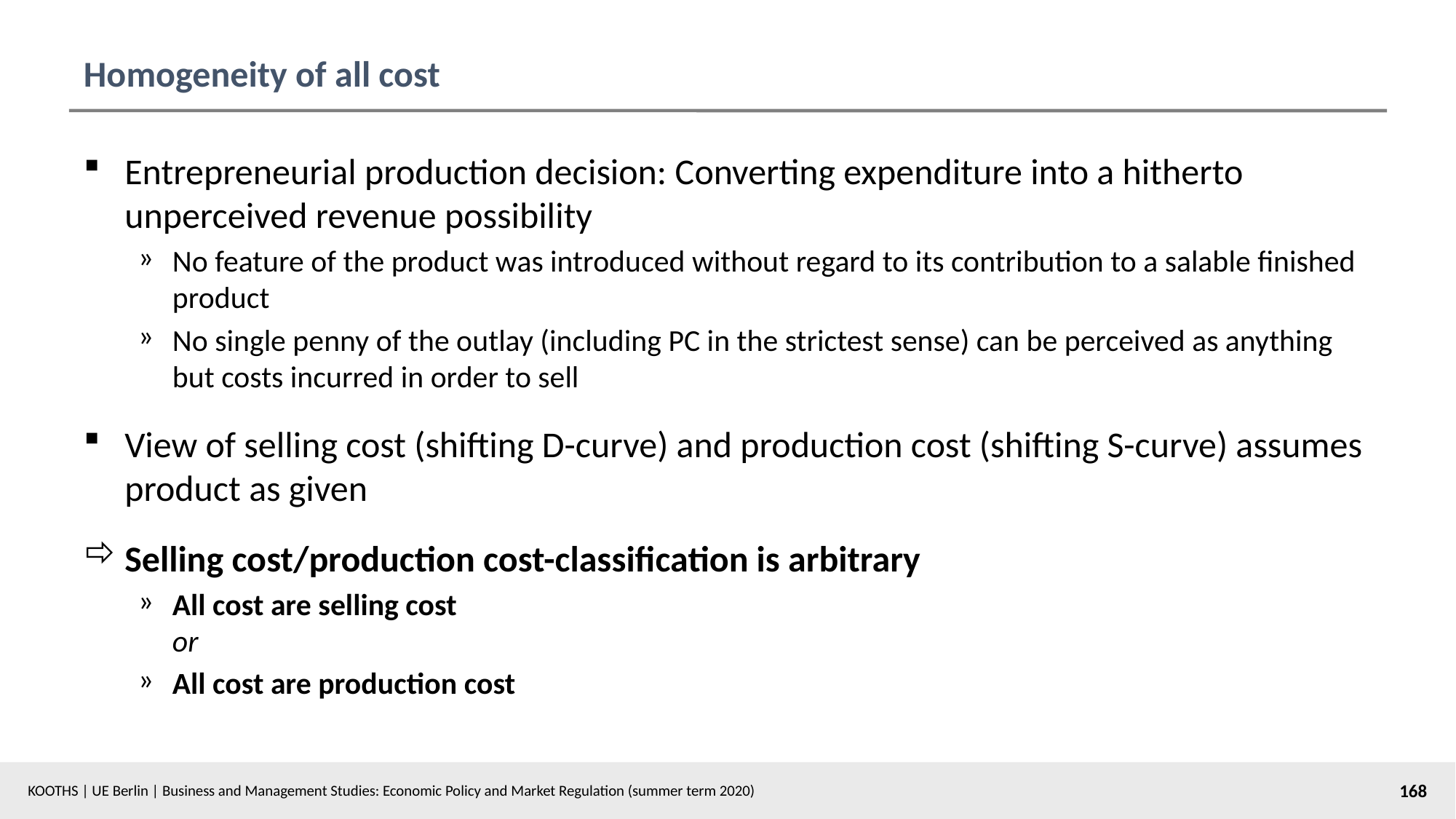

# Homogeneity of all cost
Entrepreneurial production decision: Converting expenditure into a hitherto unperceived revenue possibility
No feature of the product was introduced without regard to its contribution to a salable finished product
No single penny of the outlay (including PC in the strictest sense) can be perceived as anything but costs incurred in order to sell
View of selling cost (shifting D-curve) and production cost (shifting S-curve) assumes product as given
Selling cost/production cost-classification is arbitrary
All cost are selling cost
or
All cost are production cost